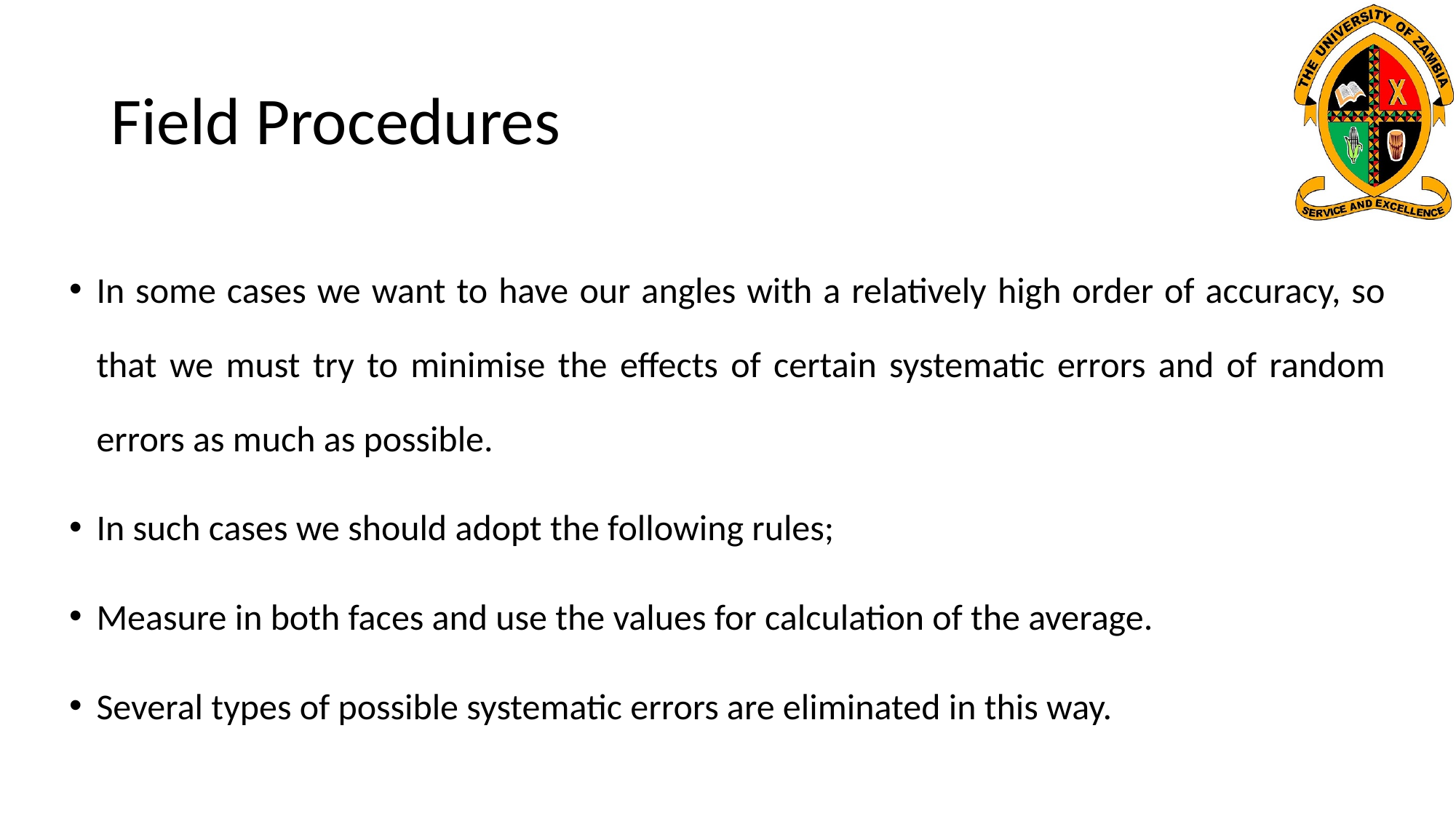

# Field Procedures
In some cases we want to have our angles with a relatively high order of accuracy, so that we must try to minimise the effects of certain systematic errors and of random errors as much as possible.
In such cases we should adopt the following rules;
Measure in both faces and use the values for calculation of the average.
Several types of possible systematic errors are eliminated in this way.